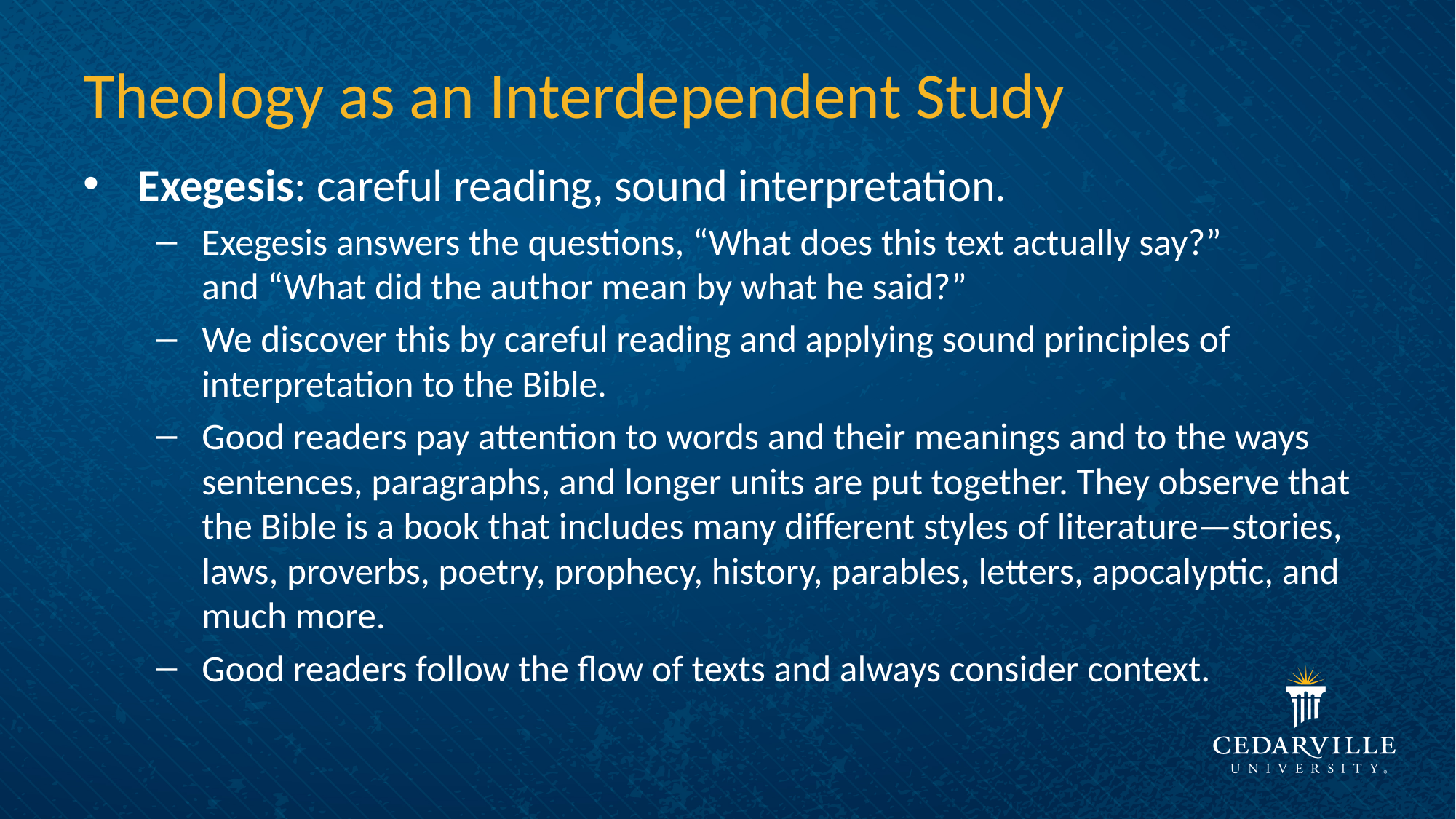

# Theology as an Interdependent Study
Exegesis: careful reading, sound interpretation.
Exegesis answers the questions, “What does this text actually say?” and “What did the author mean by what he said?”
We discover this by careful reading and applying sound principles of interpretation to the Bible.
Good readers pay attention to words and their meanings and to the ways sentences, paragraphs, and longer units are put together. They observe that the Bible is a book that includes many different styles of literature—stories, laws, proverbs, poetry, prophecy, history, parables, letters, apocalyptic, and much more.
Good readers follow the flow of texts and always consider context.